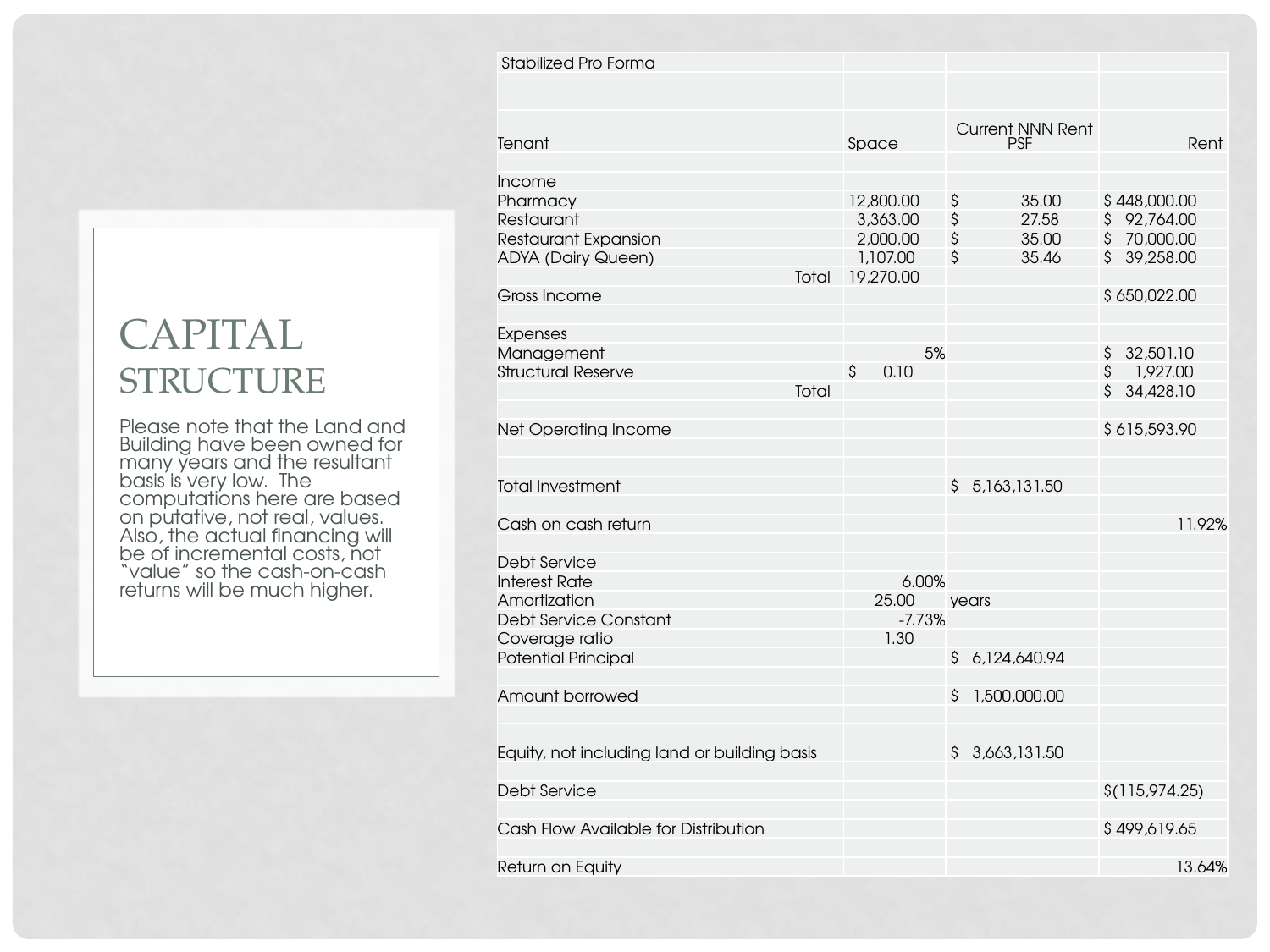

| Stabilized Pro Forma |  |  |  |
| --- | --- | --- | --- |
|  |  |  |  |
|  |  |  |  |
| Tenant | Space | Current NNN Rent PSF | Rent |
|  |  |  |  |
| Income |  |  |  |
| Pharmacy | 12,800.00 | $ 35.00 | $ 448,000.00 |
| Restaurant | 3,363.00 | $ 27.58 | $ 92,764.00 |
| Restaurant Expansion | 2,000.00 | $ 35.00 | $ 70,000.00 |
| ADYA (Dairy Queen) | 1,107.00 | $ 35.46 | $ 39,258.00 |
| Total | 19,270.00 |  |  |
| Gross Income |  |  | $ 650,022.00 |
|  |  |  |  |
| Expenses |  |  |  |
| Management | 5% |  | $ 32,501.10 |
| Structural Reserve | $ 0.10 |  | $ 1,927.00 |
| Total |  |  | $ 34,428.10 |
|  |  |  |  |
| Net Operating Income |  |  | $ 615,593.90 |
|  |  |  |  |
|  |  |  |  |
| Total Investment |  | $ 5,163,131.50 |  |
|  |  |  |  |
| Cash on cash return |  |  | 11.92% |
|  |  |  |  |
| Debt Service |  |  |  |
| Interest Rate | 6.00% |  |  |
| Amortization | 25.00 | years |  |
| Debt Service Constant | -7.73% |  |  |
| Coverage ratio | 1.30 |  |  |
| Potential Principal |  | $ 6,124,640.94 |  |
|  |  |  |  |
| Amount borrowed |  | $ 1,500,000.00 |  |
|  |  |  |  |
| Equity, not including land or building basis |  | $ 3,663,131.50 |  |
|  |  |  |  |
| Debt Service |  |  | $(115,974.25) |
|  |  |  |  |
| Cash Flow Available for Distribution |  |  | $ 499,619.65 |
|  |  |  |  |
| Return on Equity |  |  | 13.64% |
# Capital structure
Please note that the Land and Building have been owned for many years and the resultant basis is very low.  The computations here are based on putative, not real, values.  Also, the actual financing will be of incremental costs, not “value” so the cash-on-cash returns will be much higher.